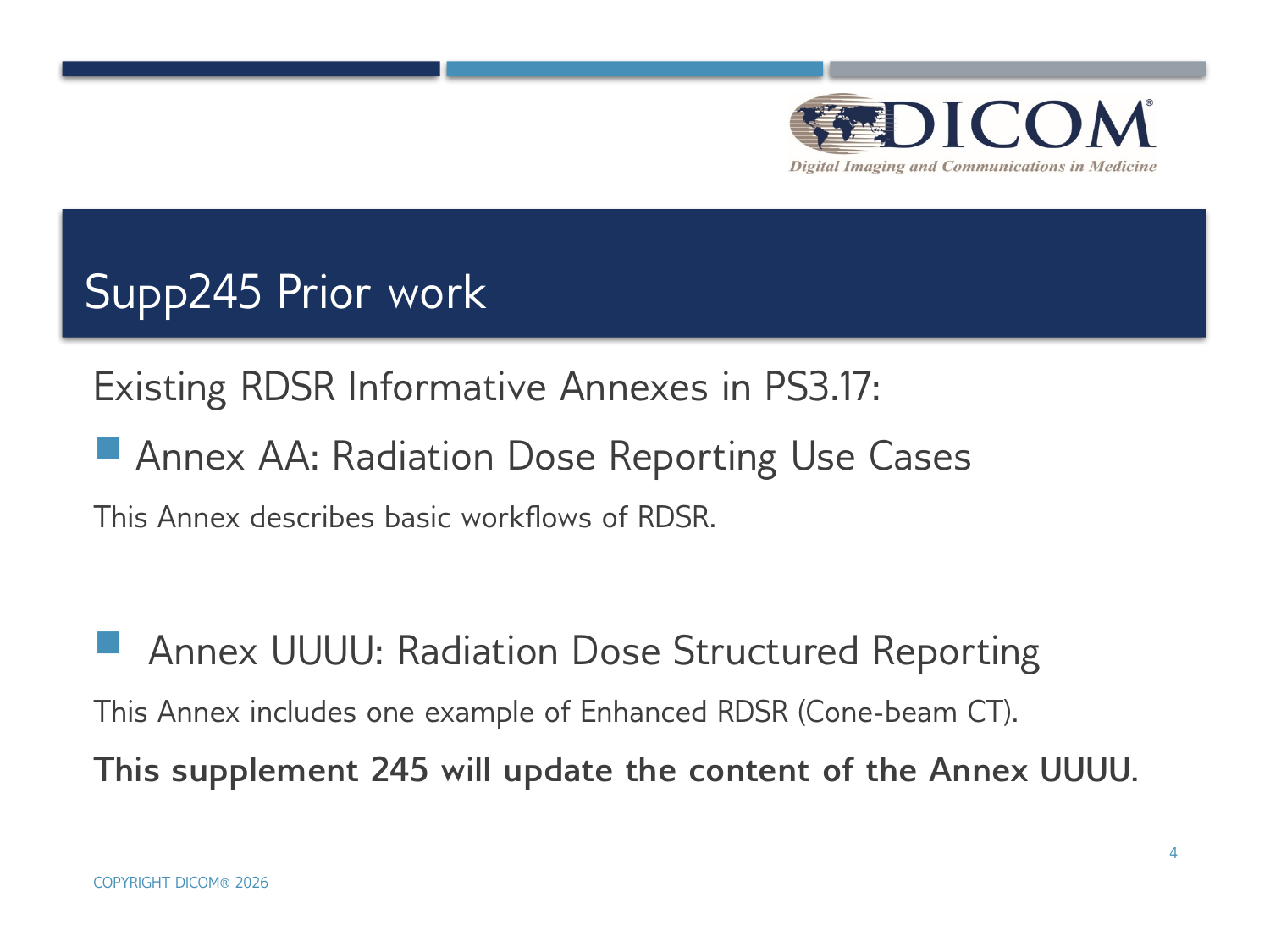

# Supp245 Prior work
Existing RDSR Informative Annexes in PS3.17:
Annex AA: Radiation Dose Reporting Use Cases
This Annex describes basic workflows of RDSR.

 Annex UUUU: Radiation Dose Structured Reporting
This Annex includes one example of Enhanced RDSR (Cone-beam CT).
This supplement 245 will update the content of the Annex UUUU.

4
Copyright DICOM® 2026